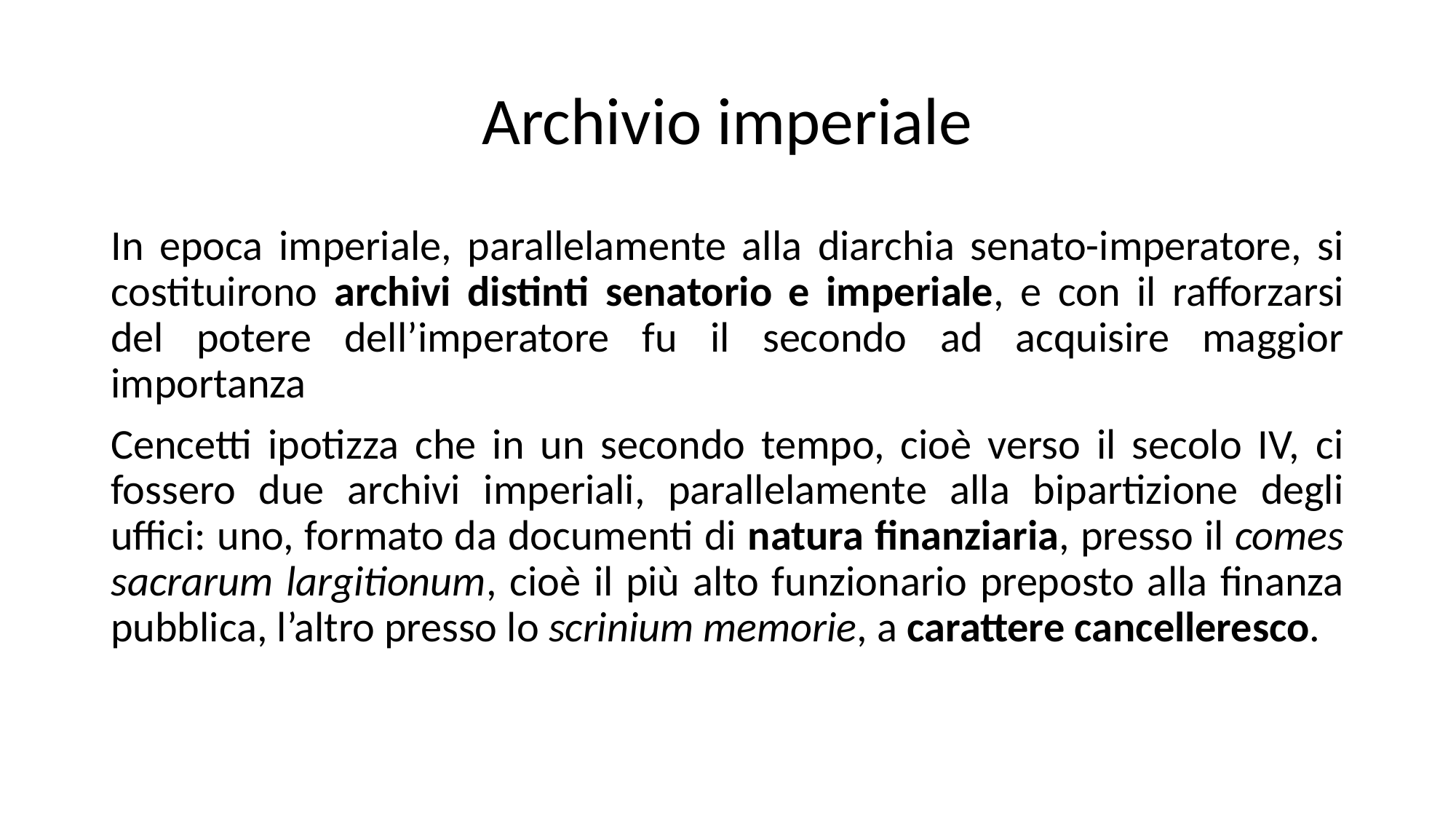

# Archivio imperiale
In epoca imperiale, parallelamente alla diarchia senato-imperatore, si costituirono archivi distinti senatorio e imperiale, e con il rafforzarsi del potere dell’imperatore fu il secondo ad acquisire maggior importanza
Cencetti ipotizza che in un secondo tempo, cioè verso il secolo IV, ci fossero due archivi imperiali, parallelamente alla bipartizione degli uffici: uno, formato da documenti di natura finanziaria, presso il comes sacrarum largitionum, cioè il più alto funzionario preposto alla finanza pubblica, l’altro presso lo scrinium memorie, a carattere cancelleresco.